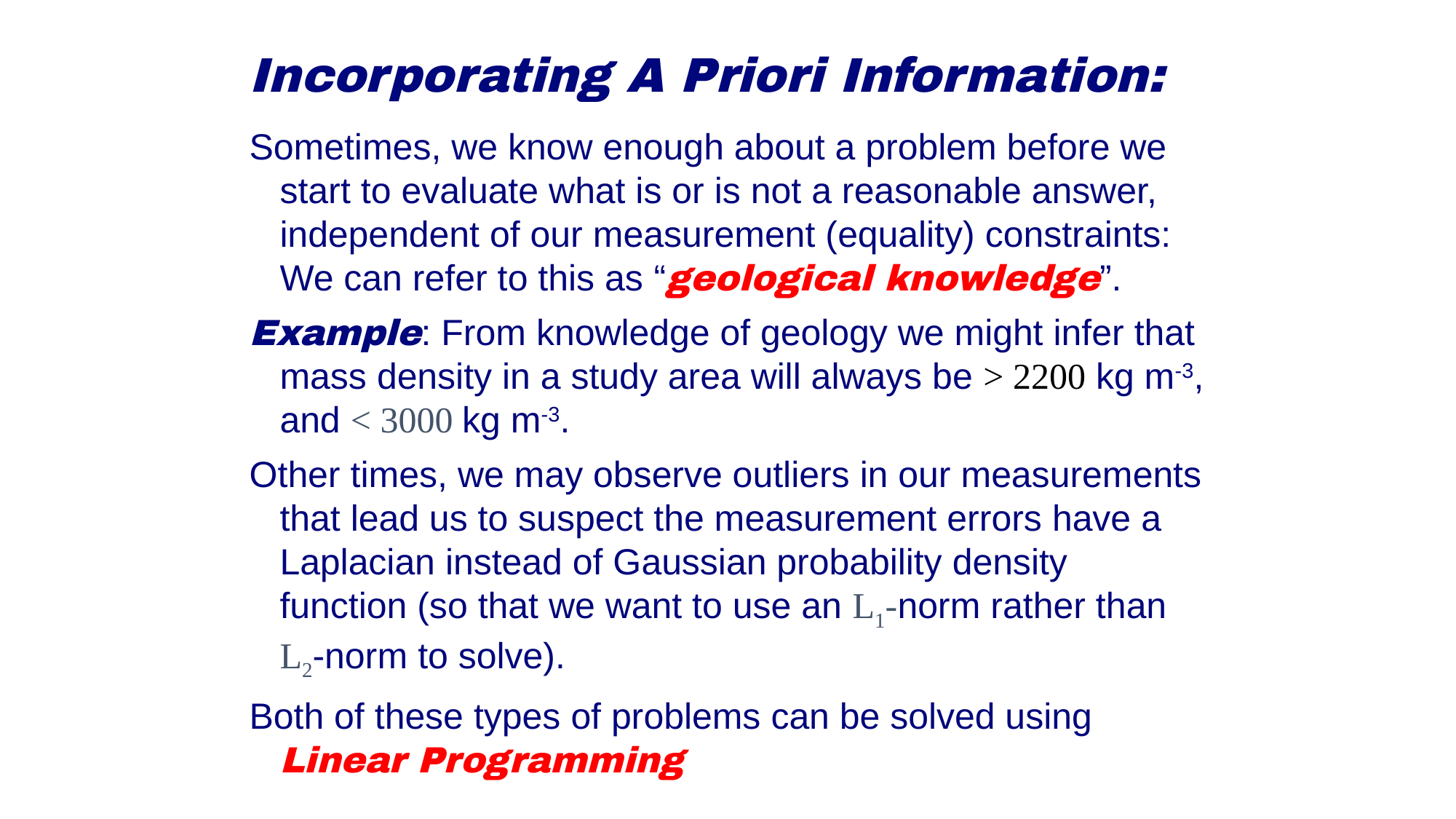

Incorporating A Priori Information:

Sometimes, we know enough about a problem before we
   start to evaluate what is or is not a reasonable answer,
   independent of our measurement (equality) constraints:
   We can refer to this as “geological knowledge”.

Example: From knowledge of geology we might infer that
   mass density in a study area will always be > 2200 kg m-3,
   and < 3000 kg m-3.

Other times, we may observe outliers in our measurements
   that lead us to suspect the measurement errors have a
   Laplacian instead of Gaussian probability density
   function (so that we want to use an L1-norm rather than
   L2-norm to solve).

Both of these types of problems can be solved using
   Linear Programming